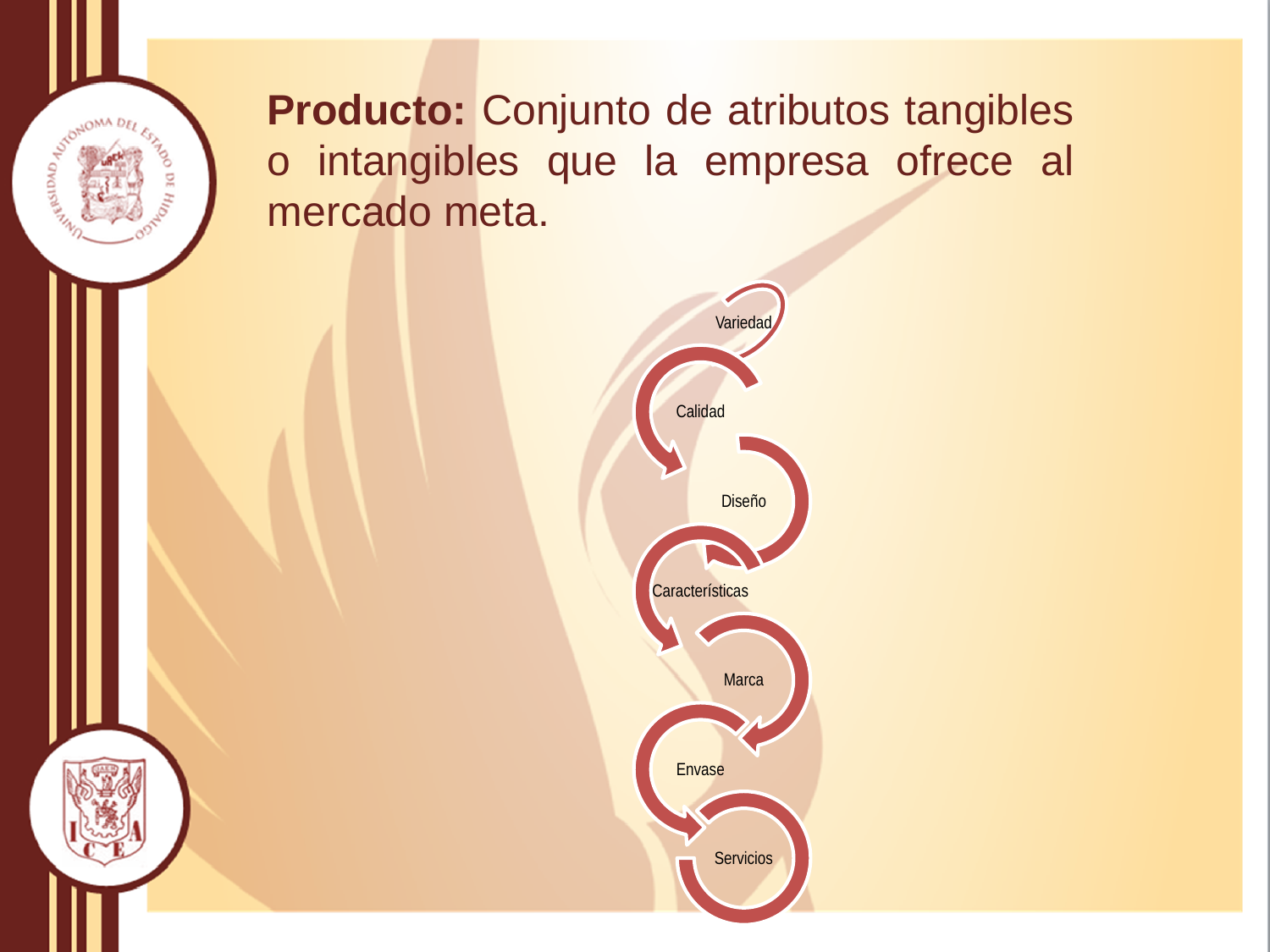

Producto: Conjunto de atributos tangibles o intangibles que la empresa ofrece al mercado meta.
Variedad
Calidad
Diseño
Características
Marca
Envase
Servicios